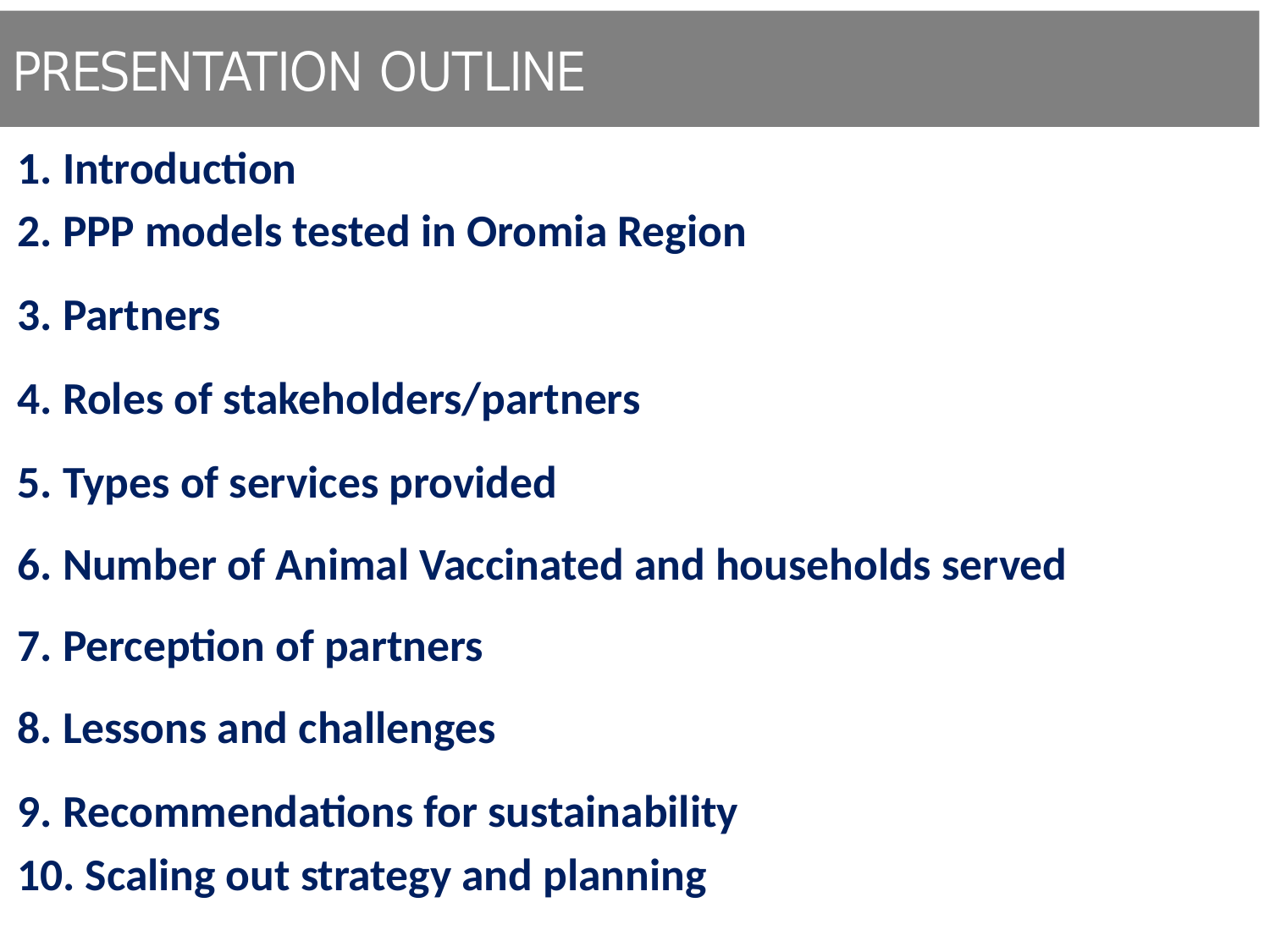

# PRESENTATION OUTLINE
1. Introduction
2. PPP models tested in Oromia Region
3. Partners
4. Roles of stakeholders/partners
5. Types of services provided
6. Number of Animal Vaccinated and households served
7. Perception of partners
8. Lessons and challenges
9. Recommendations for sustainability
10. Scaling out strategy and planning